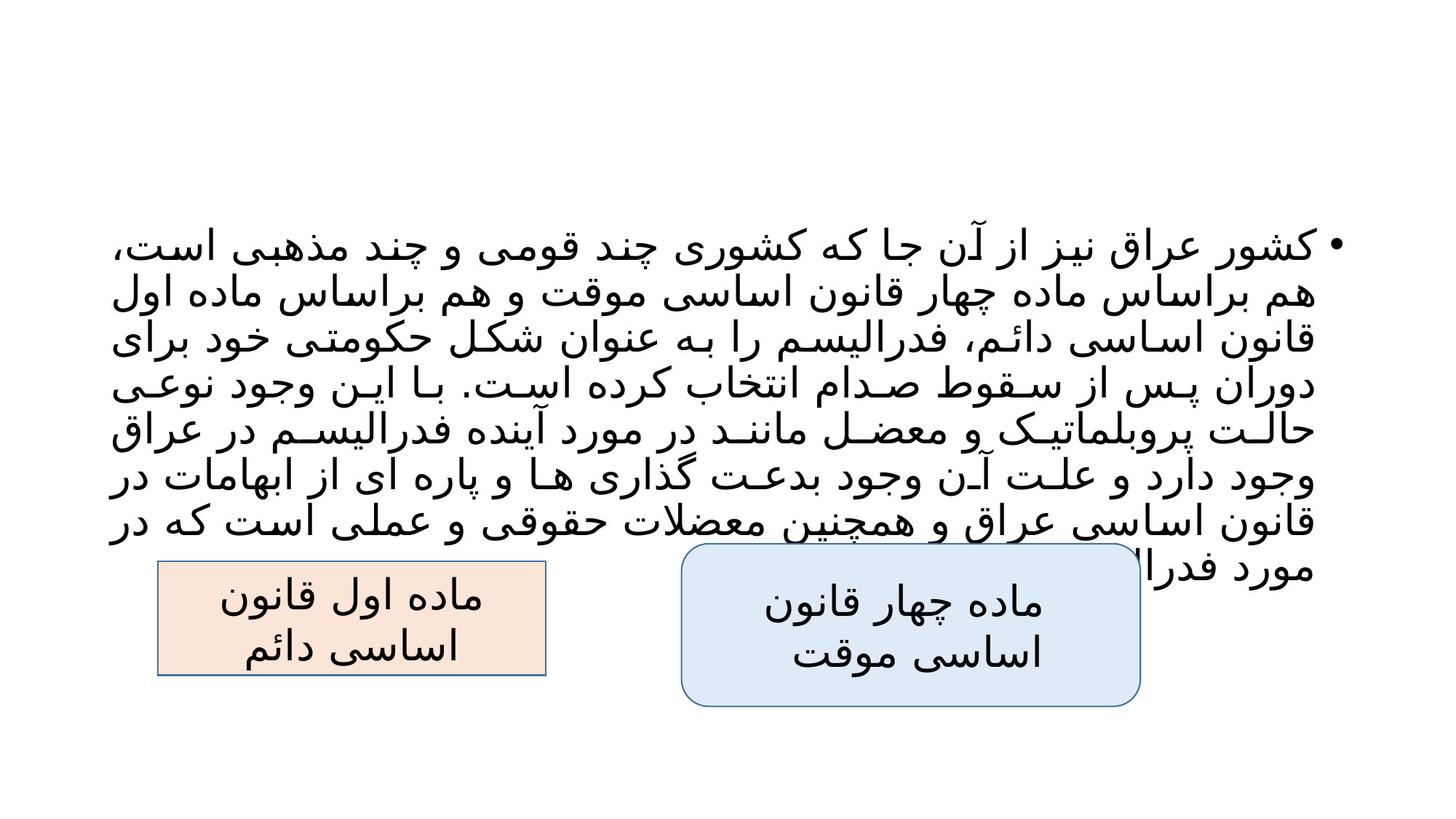

#
کشور عراق نیز از آن جا که کشوری چند قومی و چند مذهبی است، هم براساس ماده چهار قانون اساسی موقت و هم براساس ماده اول قانون اساسی دائم، فدرالیسم را به عنوان شکل حکومتی خود برای دوران پس از سقوط صدام انتخاب کرده است. با این وجود نوعی حالت پروبلماتیک و معضل مانند در مورد آینده فدرالیسم در عراق وجود دارد و علت آن وجود بدعت گذاری ها و پاره ای از ابهامات در قانون اساسی عراق و همچنین معضلات حقوقی و عملی است که در مورد فدرالیسم در عراق وجود دارد.

 ماده چهار قانون اساسی موقت
ماده اول قانون اساسی دائم